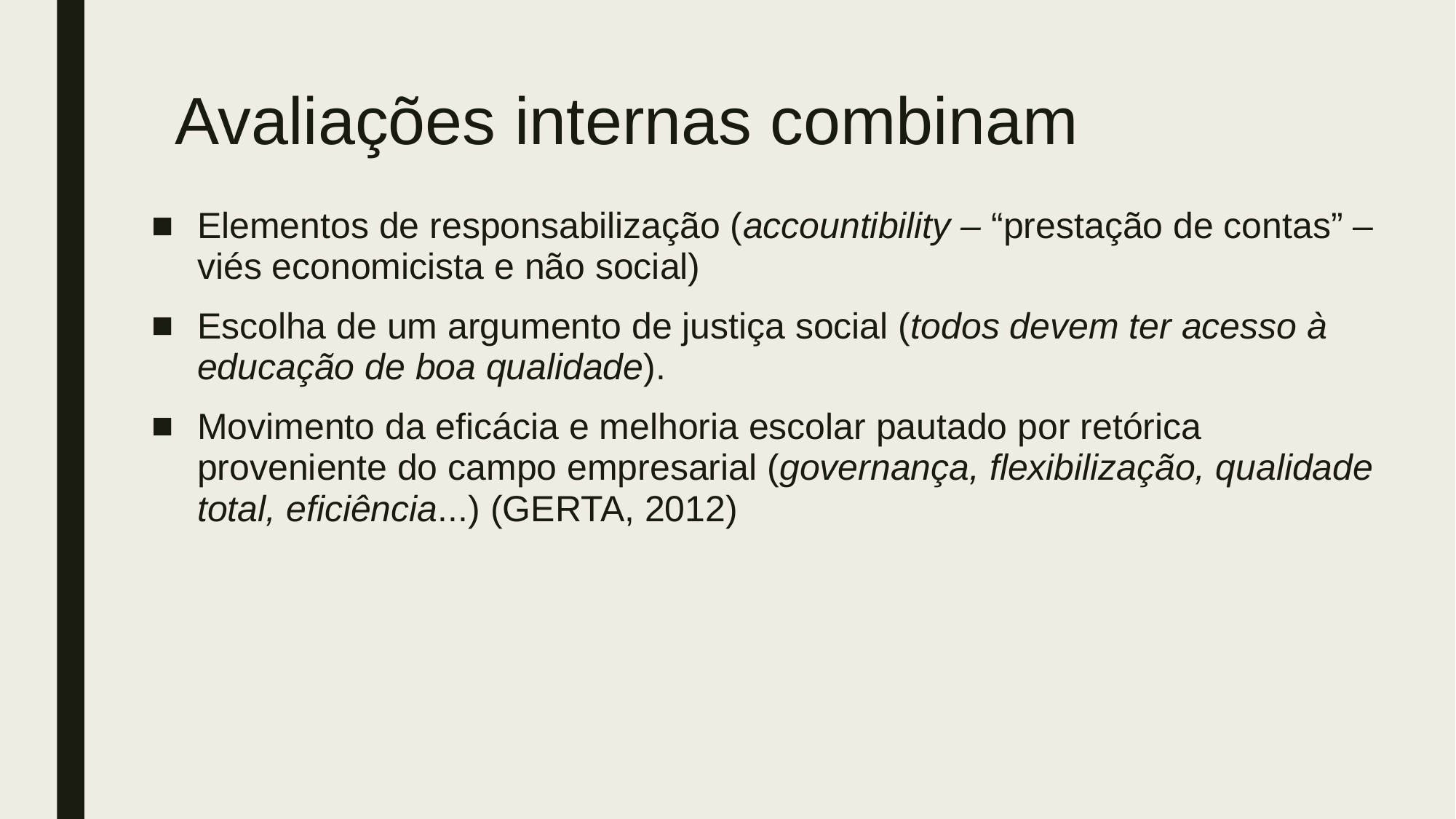

# Avaliações internas combinam
Elementos de responsabilização (accountibility – “prestação de contas” – viés economicista e não social)
Escolha de um argumento de justiça social (todos devem ter acesso à educação de boa qualidade).
Movimento da eficácia e melhoria escolar pautado por retórica proveniente do campo empresarial (governança, flexibilização, qualidade total, eficiência...) (GERTA, 2012)